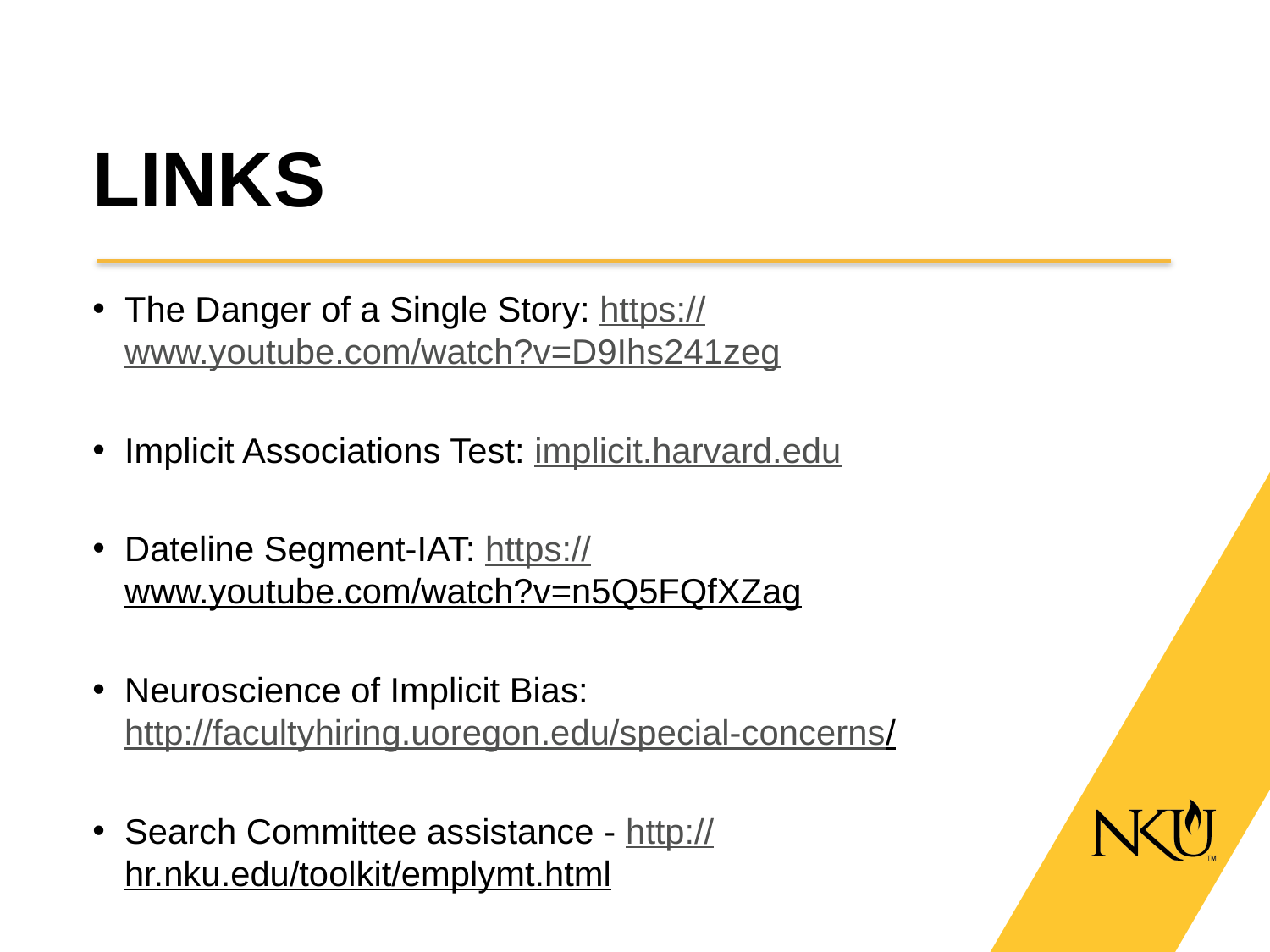

# LINKS
The Danger of a Single Story: https://www.youtube.com/watch?v=D9Ihs241zeg

Implicit Associations Test: implicit.harvard.edu

Dateline Segment-IAT: https://www.youtube.com/watch?v=n5Q5FQfXZag

Neuroscience of Implicit Bias: http://facultyhiring.uoregon.edu/special-concerns/

Search Committee assistance - http://hr.nku.edu/toolkit/emplymt.html